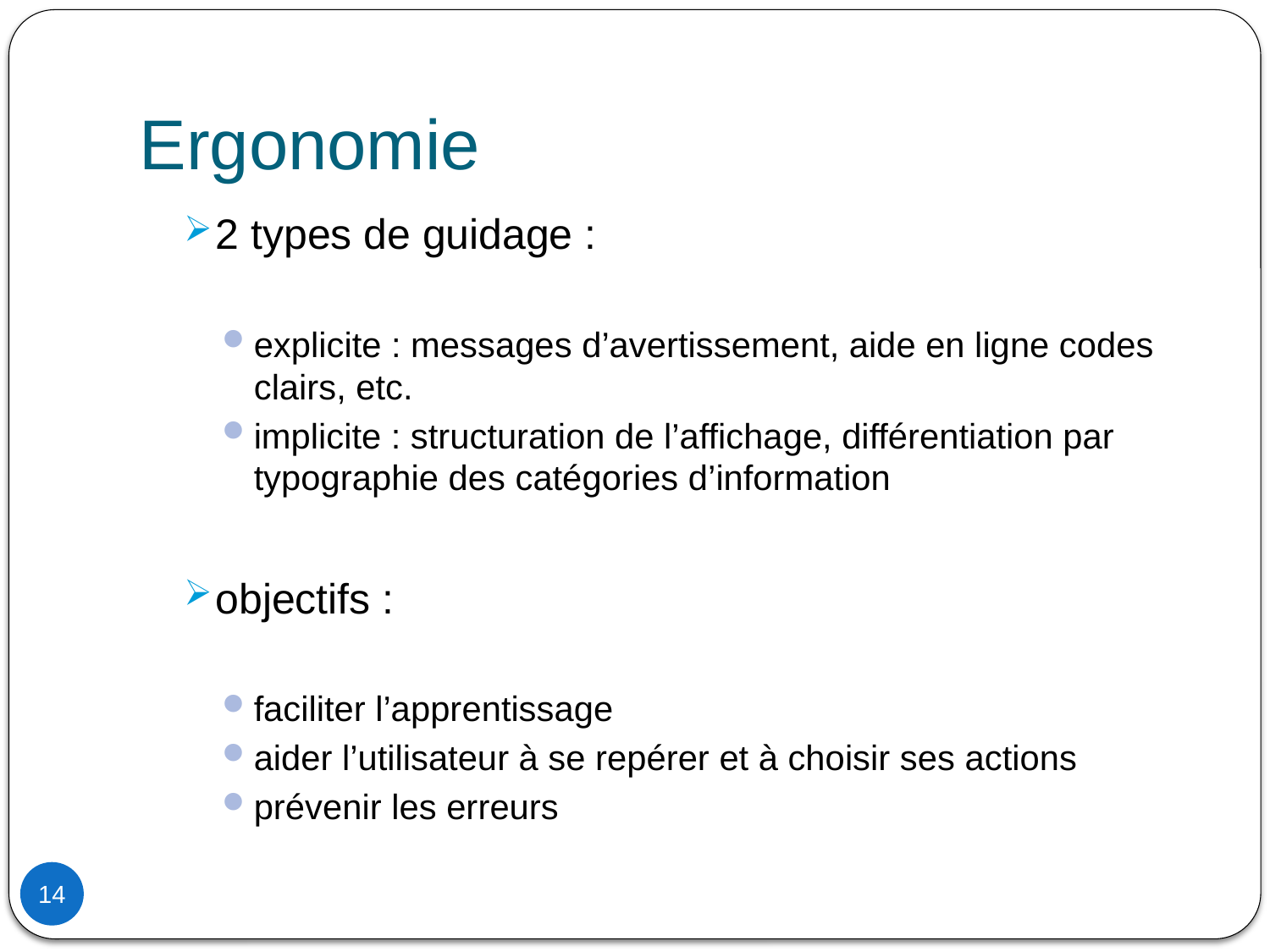

# Ergonomie
2 types de guidage :

explicite : messages d’avertissement, aide en ligne codes clairs, etc.
implicite : structuration de l’affichage, différentiation par typographie des catégories d’information

objectifs :

faciliter l’apprentissage
aider l’utilisateur à se repérer et à choisir ses actions
prévenir les erreurs
14